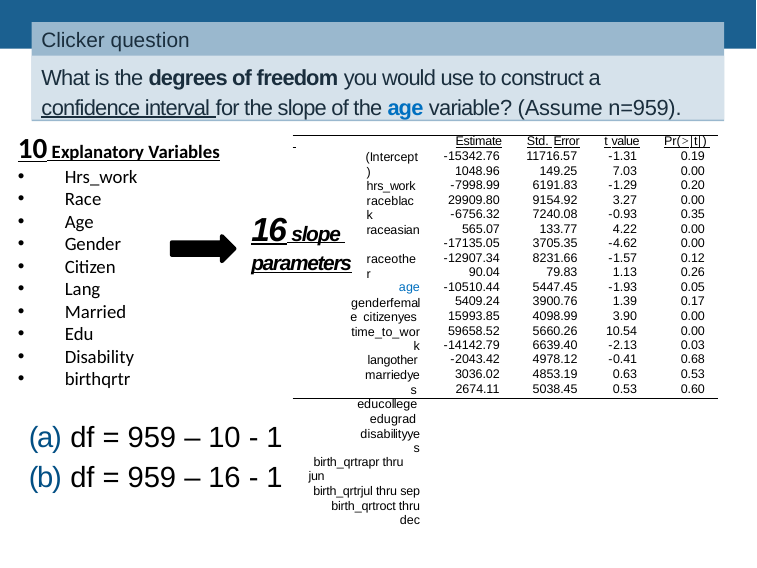

# Clicker question
What is the degrees of freedom you would use to construct a confidence interval for the slope of the age variable? (Assume n=959).
10 Explanatory Variables
Hrs_work
Race
Age
Gender
Citizen
Lang
Married
Edu
Disability
birthqrtr

 	Estimate	Std. Error	t value	Pr(>|t|)

(Intercept)  hrs_work  raceblack  raceasian  raceother
age
genderfemale  citizenyes  time_to_work
langother
marriedyes  educollege  edugrad  disabilityyes
birth_qrtrapr thru jun
birth_qrtrjul thru sep  birth_qrtroct thru dec
-15342.76
1048.96
-7998.99
29909.80
-6756.32
565.07
-17135.05
-12907.34
90.04
-10510.44
5409.24
15993.85
59658.52
-14142.79
-2043.42
3036.02
2674.11
11716.57
149.25
6191.83
9154.92
7240.08
133.77
3705.35
8231.66
79.83
5447.45
3900.76
4098.99
5660.26
6639.40
4978.12
4853.19
5038.45
-1.31
7.03
-1.29
3.27
-0.93
4.22
-4.62
-1.57
1.13
-1.93
1.39
3.90
10.54
-2.13
-0.41
0.63
0.53
0.19
0.00
0.20
0.00
0.35
0.00
0.00
0.12
0.26
0.05
0.17
0.00
0.00
0.03
0.68
0.53
0.60
16 slope
parameters

(a) df = 959 – 10 - 1
(b) df = 959 – 16 - 1